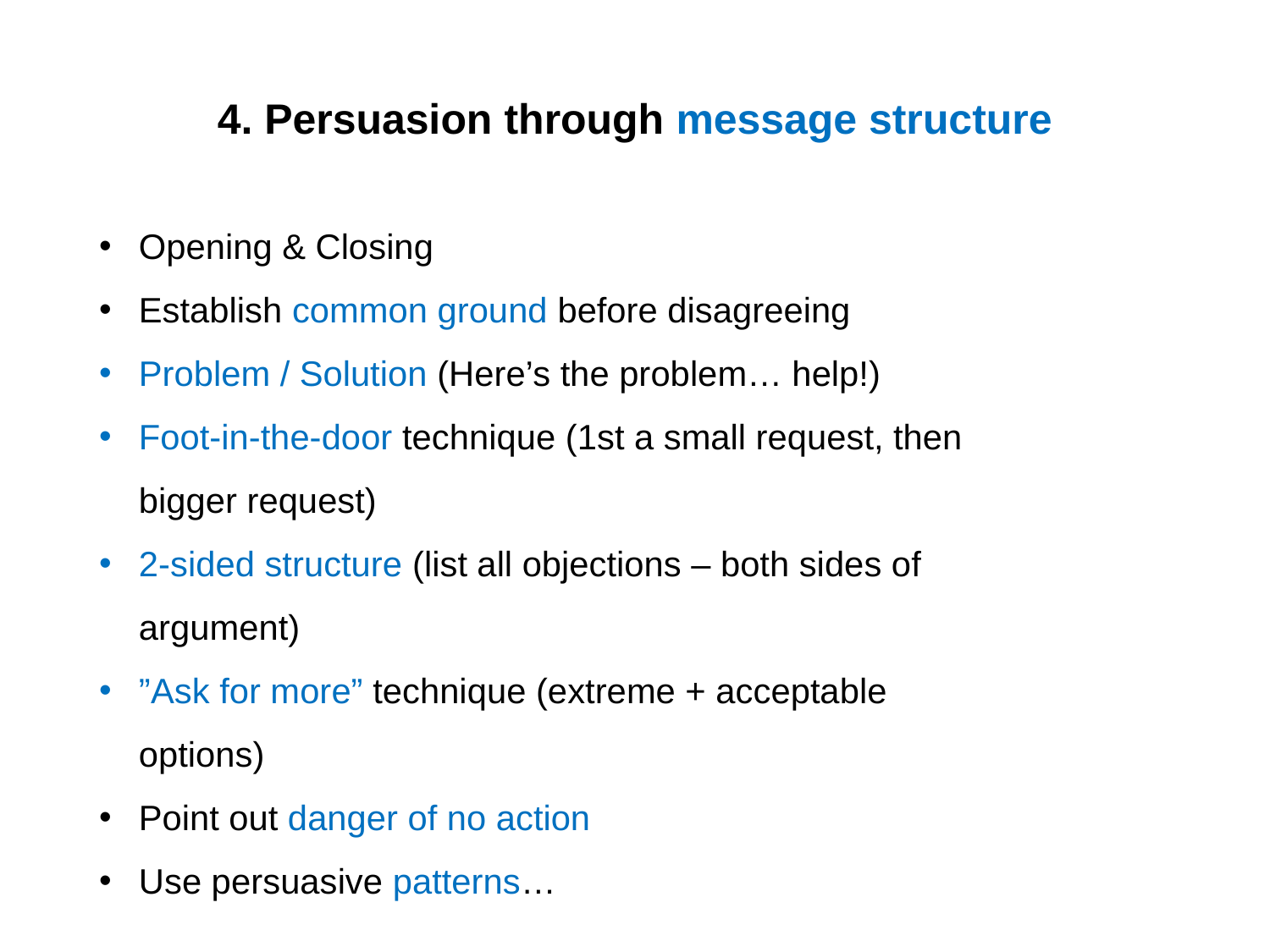

# 4. Persuasion through message structure
Opening & Closing
Establish common ground before disagreeing
Problem / Solution (Here’s the problem… help!)
Foot-in-the-door technique (1st a small request, then bigger request)
2-sided structure (list all objections – both sides of argument)
”Ask for more” technique (extreme + acceptable options)
Point out danger of no action
Use persuasive patterns…